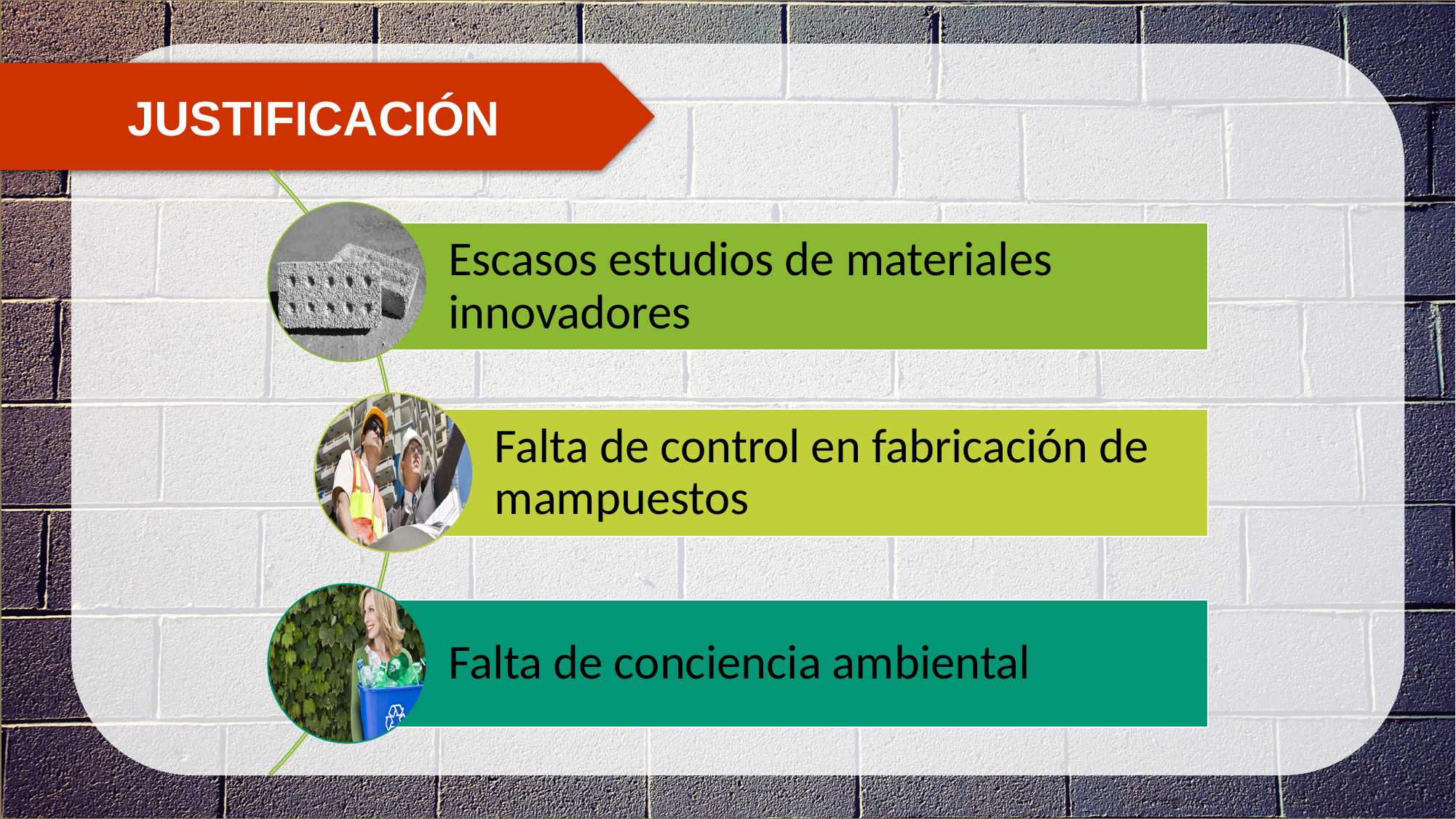

JUSTIFICACIÓN
Escasos estudios de materiales innovadores
Falta de control en fabricación de mampuestos
Falta de conciencia ambiental